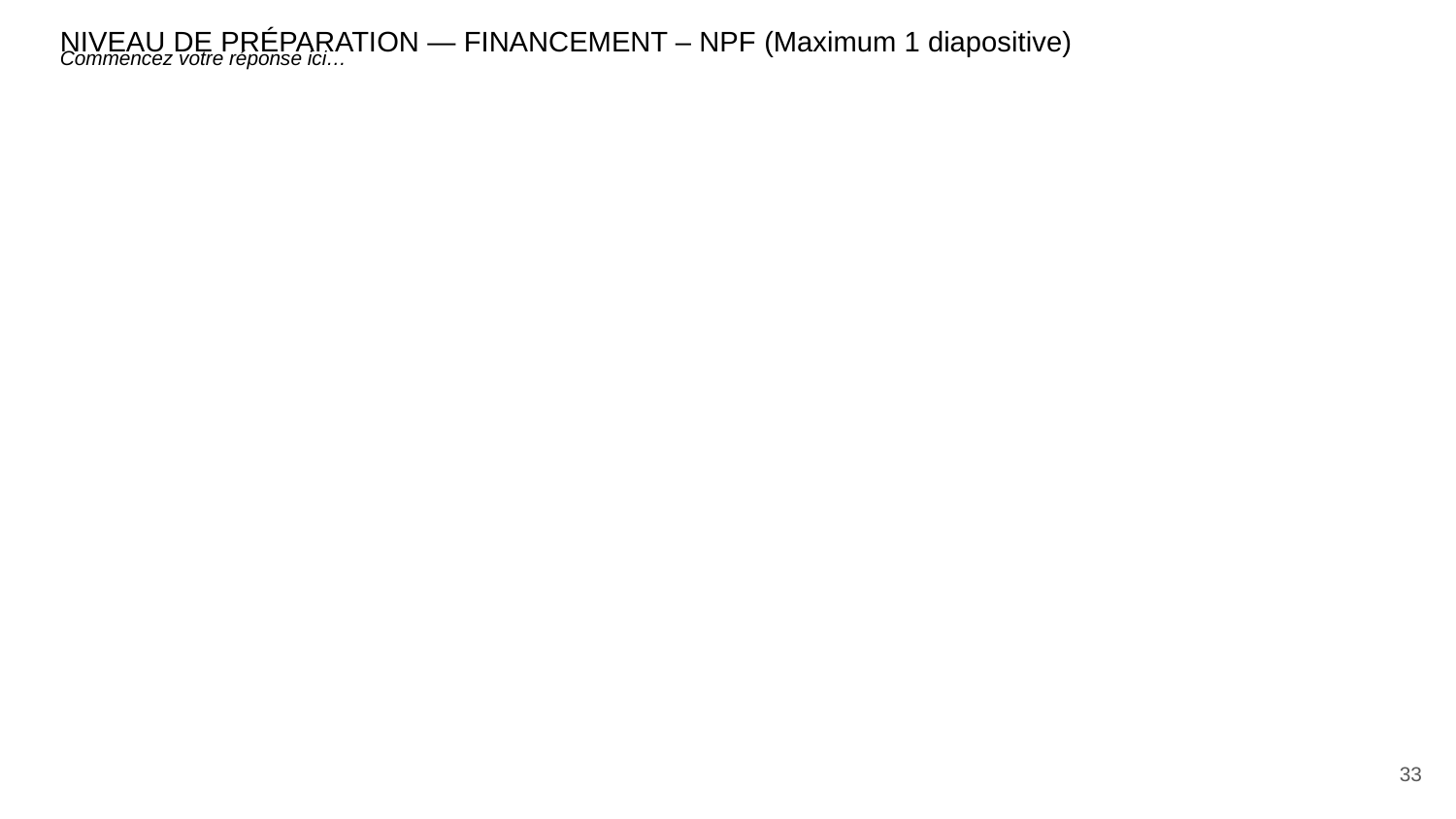

NIVEAU DE PRÉPARATION — FINANCEMENT – NPF (Maximum 1 diapositive)
# Commencez votre réponse ici…
33